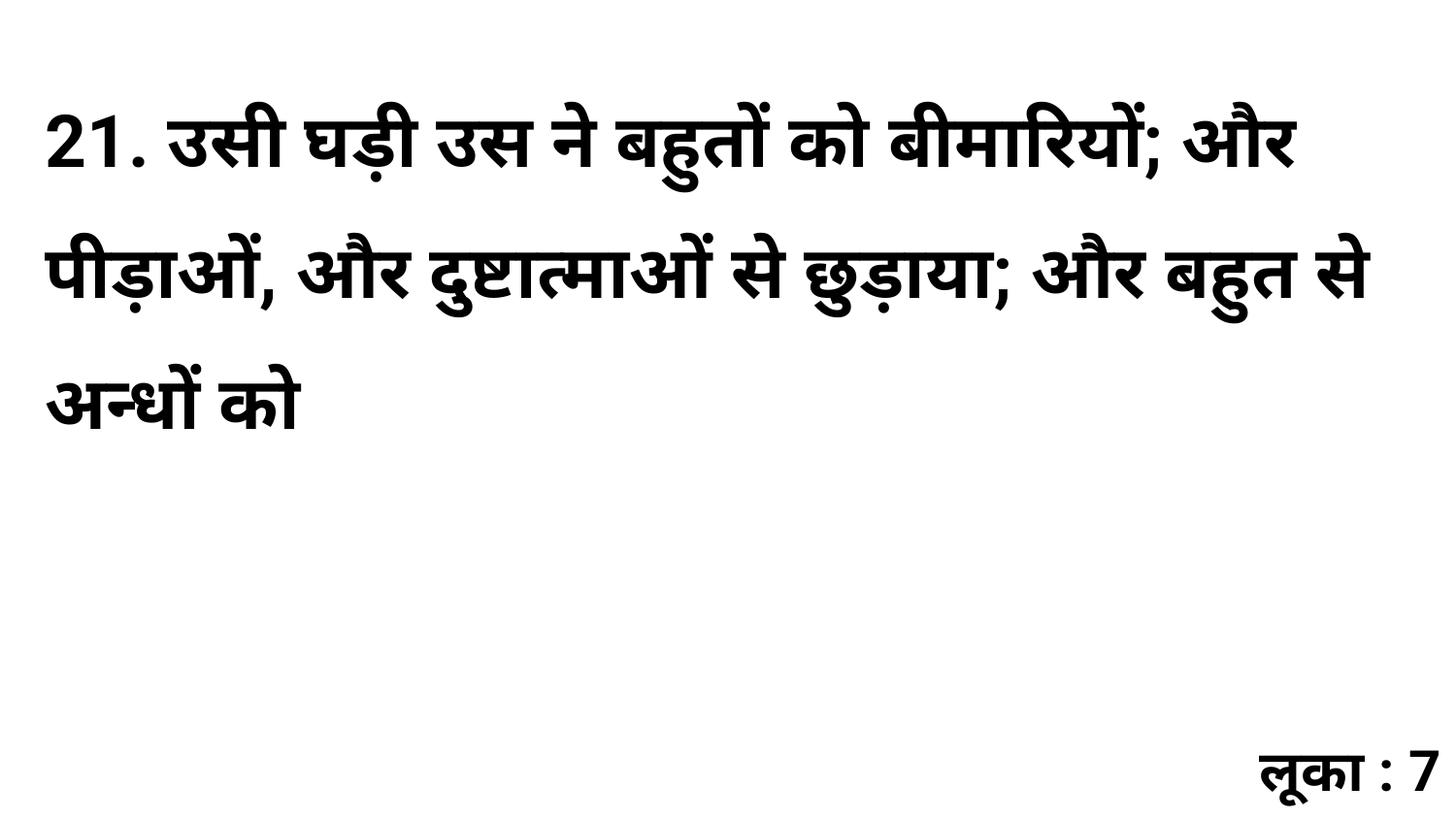

21. उसी घड़ी उस ने बहुतों को बीमारियों; और पीड़ाओं, और दुष्टात्माओं से छुड़ाया; और बहुत से अन्धों को
लूका : 7